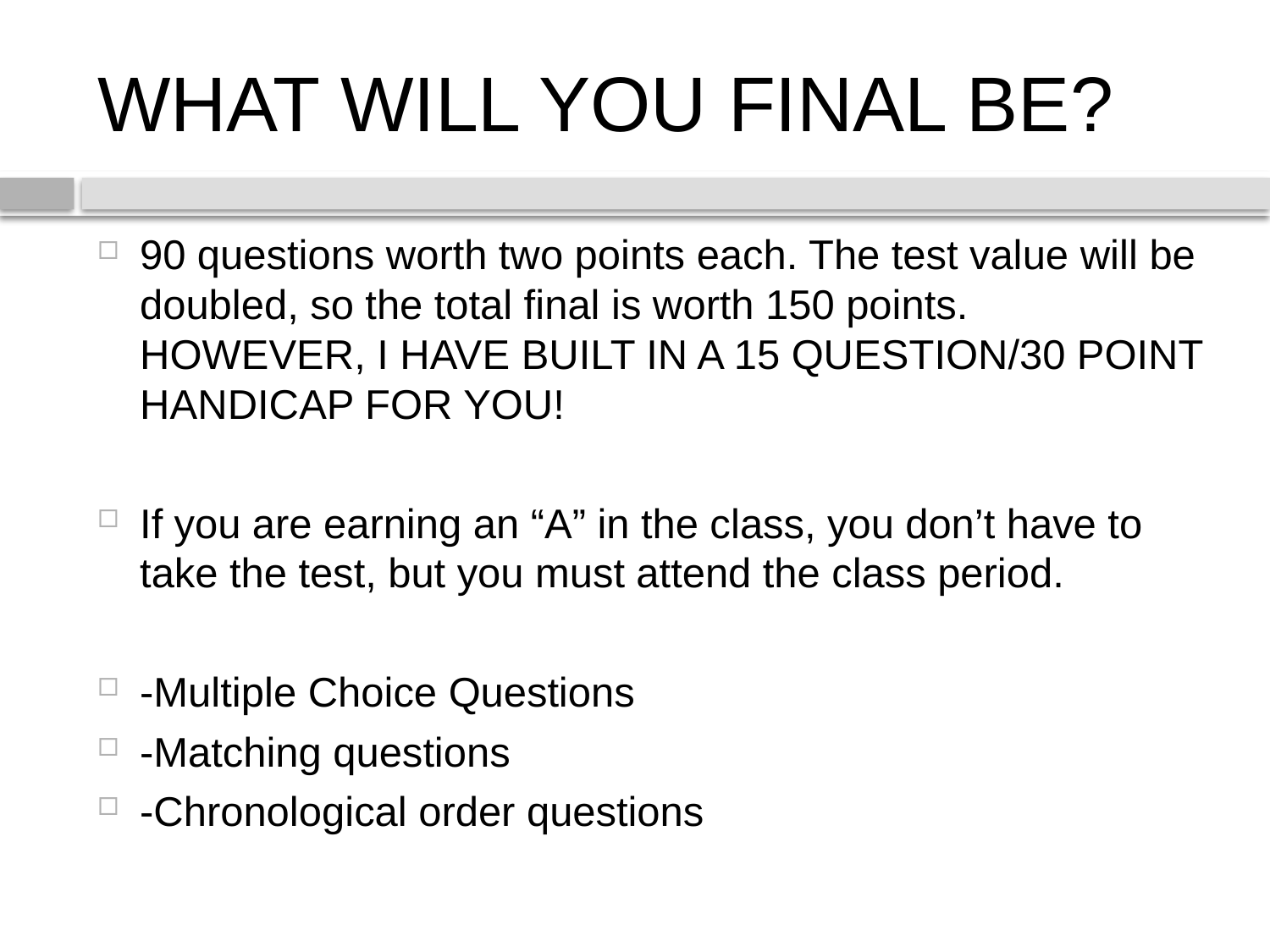

# WHAT WILL YOU FINAL BE?
90 questions worth two points each. The test value will be doubled, so the total final is worth 150 points. HOWEVER, I HAVE BUILT IN A 15 QUESTION/30 POINT HANDICAP FOR YOU!

If you are earning an “A” in the class, you don’t have to take the test, but you must attend the class period.

-Multiple Choice Questions
-Matching questions
-Chronological order questions